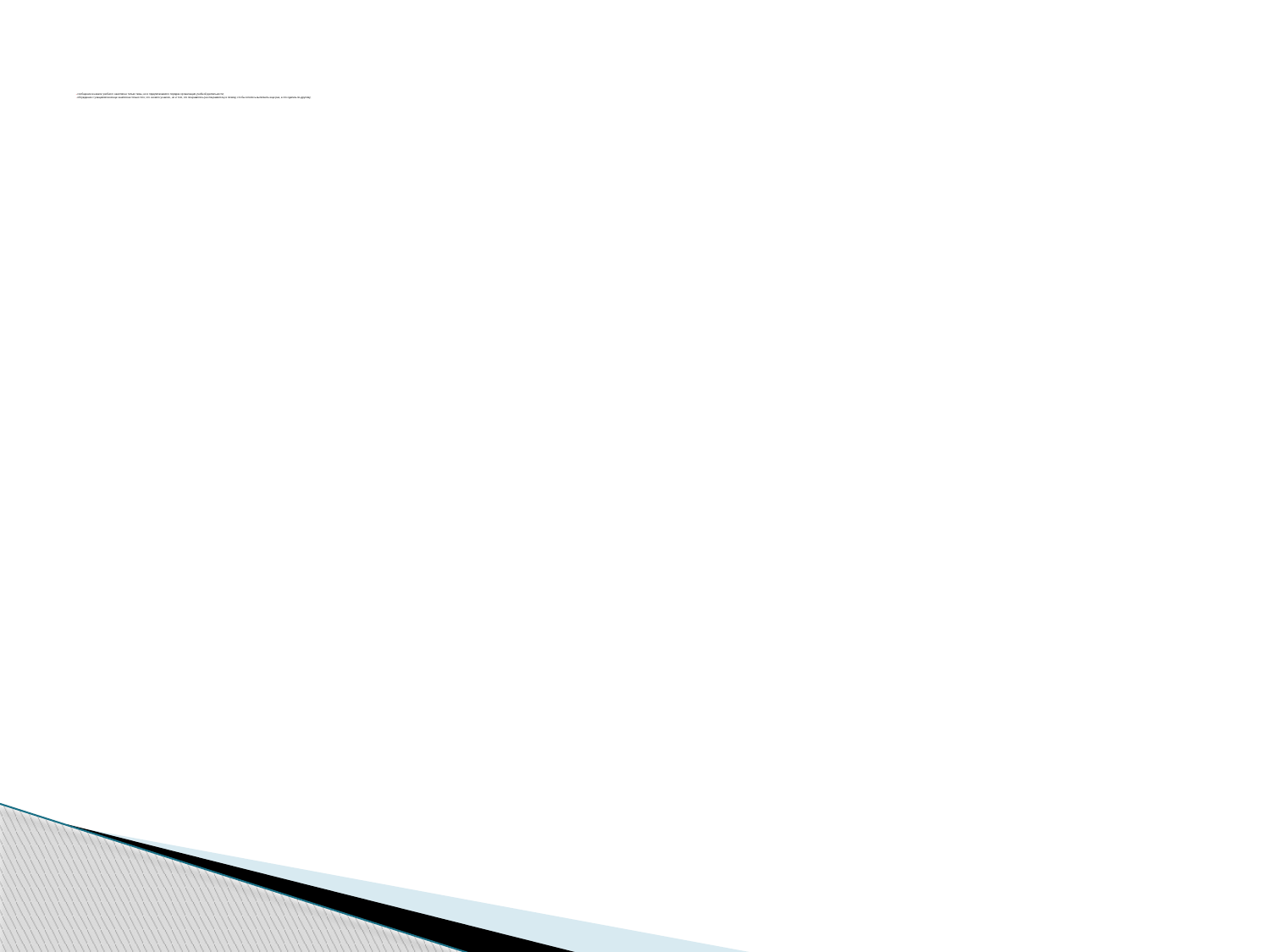

# - сообщение в начале учебного занятия не только темы, но и предполагаемого порядка организации учебной деятельности; - обсуждение с учащимися в конце занятия не только того, что «нового узнали», но и того, что понравилось (не понравилось) и почему, что бы хотелось выполнить еще раз, а что сделать по-другому;